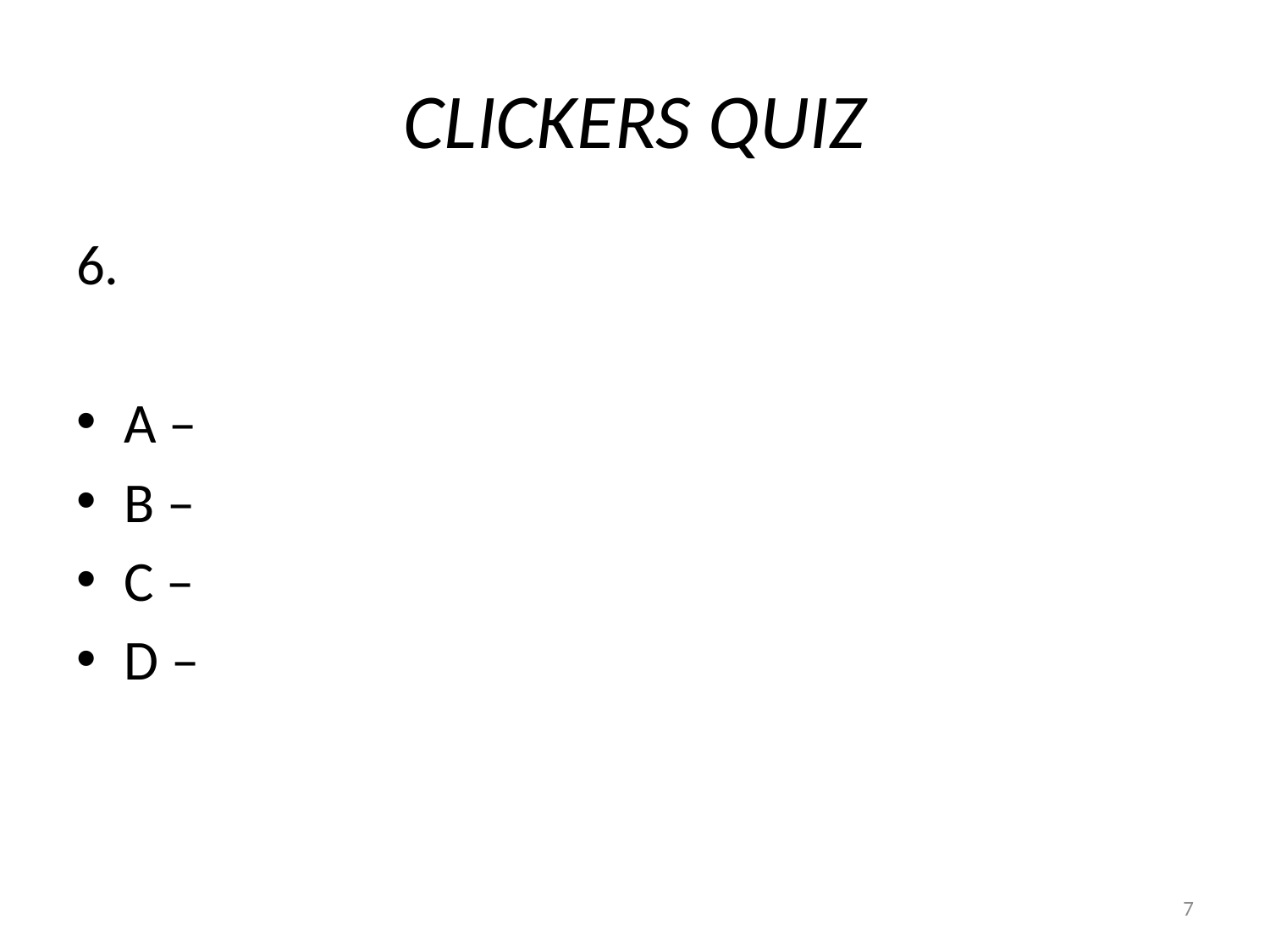

# CLICKERS QUIZ
6.

A –
B –
C –
D –
7